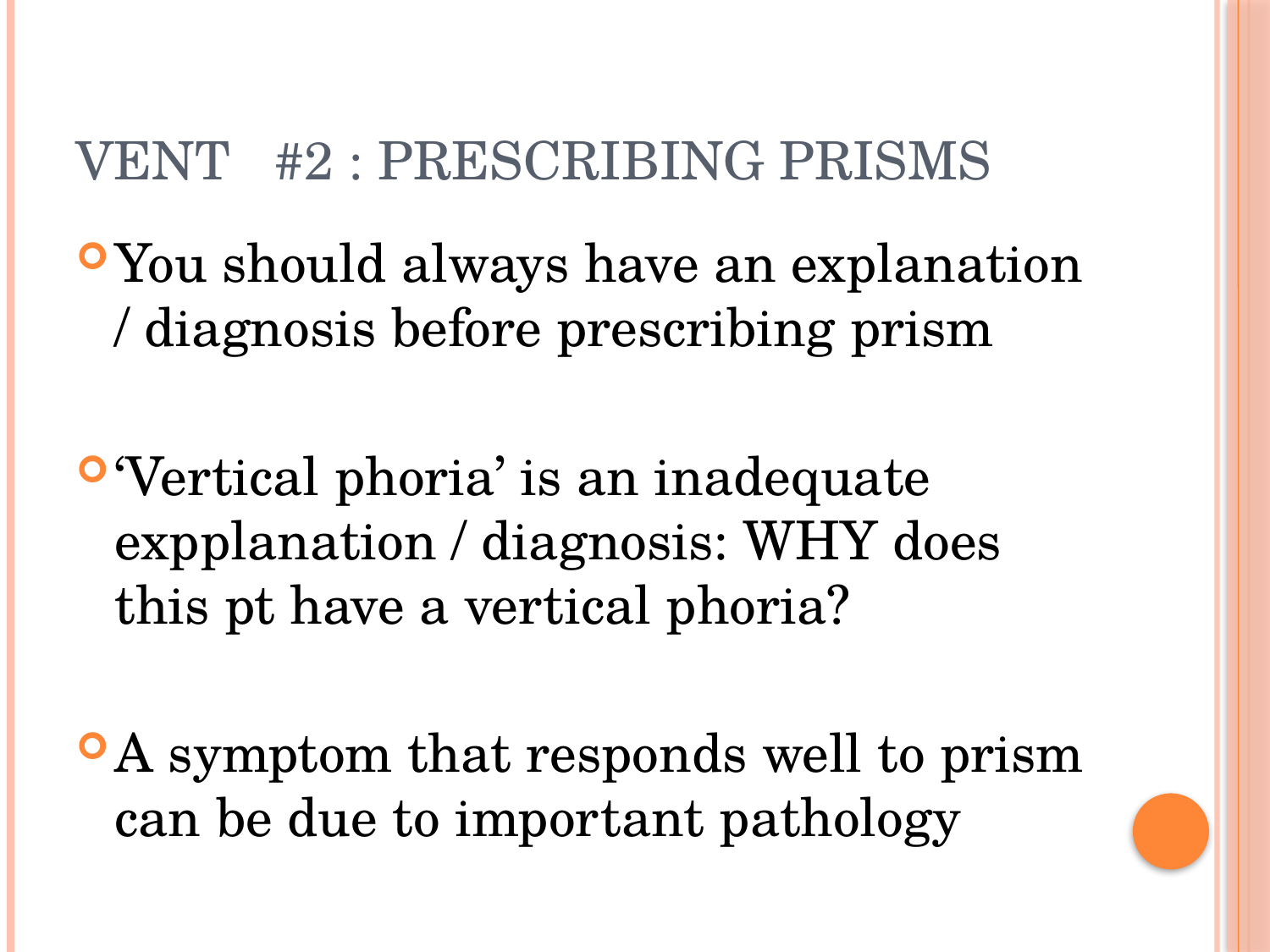

# Vent   #2 : prescribing prisms
You should always have an explanation / diagnosis before prescribing prism

‘Vertical phoria’ is an inadequate expplanation / diagnosis: WHY does this pt have a vertical phoria?

A symptom that responds well to prism can be due to important pathology